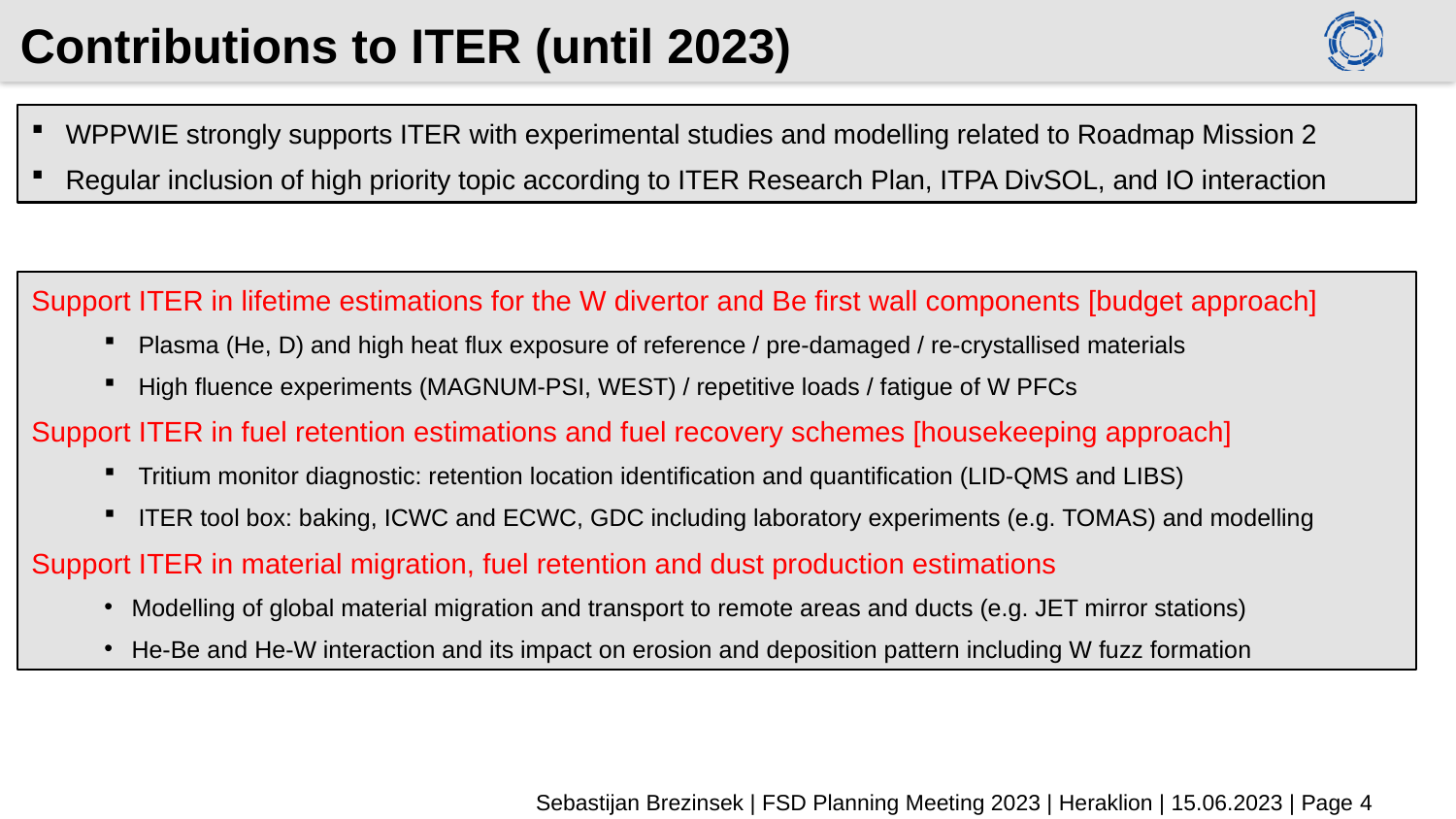

# Contributions to ITER (until 2023)
WPPWIE strongly supports ITER with experimental studies and modelling related to Roadmap Mission 2
Regular inclusion of high priority topic according to ITER Research Plan, ITPA DivSOL, and IO interaction
WP PWIE supports ITER with experimental studies and modelling related to EUROfusion Mission 2
Identification of topics according to ITER Research Plan, ITPA DivSOL, and direct interaction with IO
Support ITER in lifetime estimations for the W divertor and Be first wall components [budget approach]
Plasma (He, D) and high heat flux exposure of reference / pre-damaged / re-crystallised materials
High fluence experiments (MAGNUM-PSI, WEST) / repetitive loads / fatigue of W PFCs
Support ITER in fuel retention estimations and fuel recovery schemes [housekeeping approach]
Tritium monitor diagnostic: retention location identification and quantification (LID-QMS and LIBS)
ITER tool box: baking, ICWC and ECWC, GDC including laboratory experiments (e.g. TOMAS) and modelling
Support ITER in material migration, fuel retention and dust production estimations
Modelling of global material migration and transport to remote areas and ducts (e.g. JET mirror stations)
He-Be and He-W interaction and its impact on erosion and deposition pattern including W fuzz formation
Sebastijan Brezinsek | FSD Planning Meeting 2023 | Heraklion | 15.06.2023 | Page 4